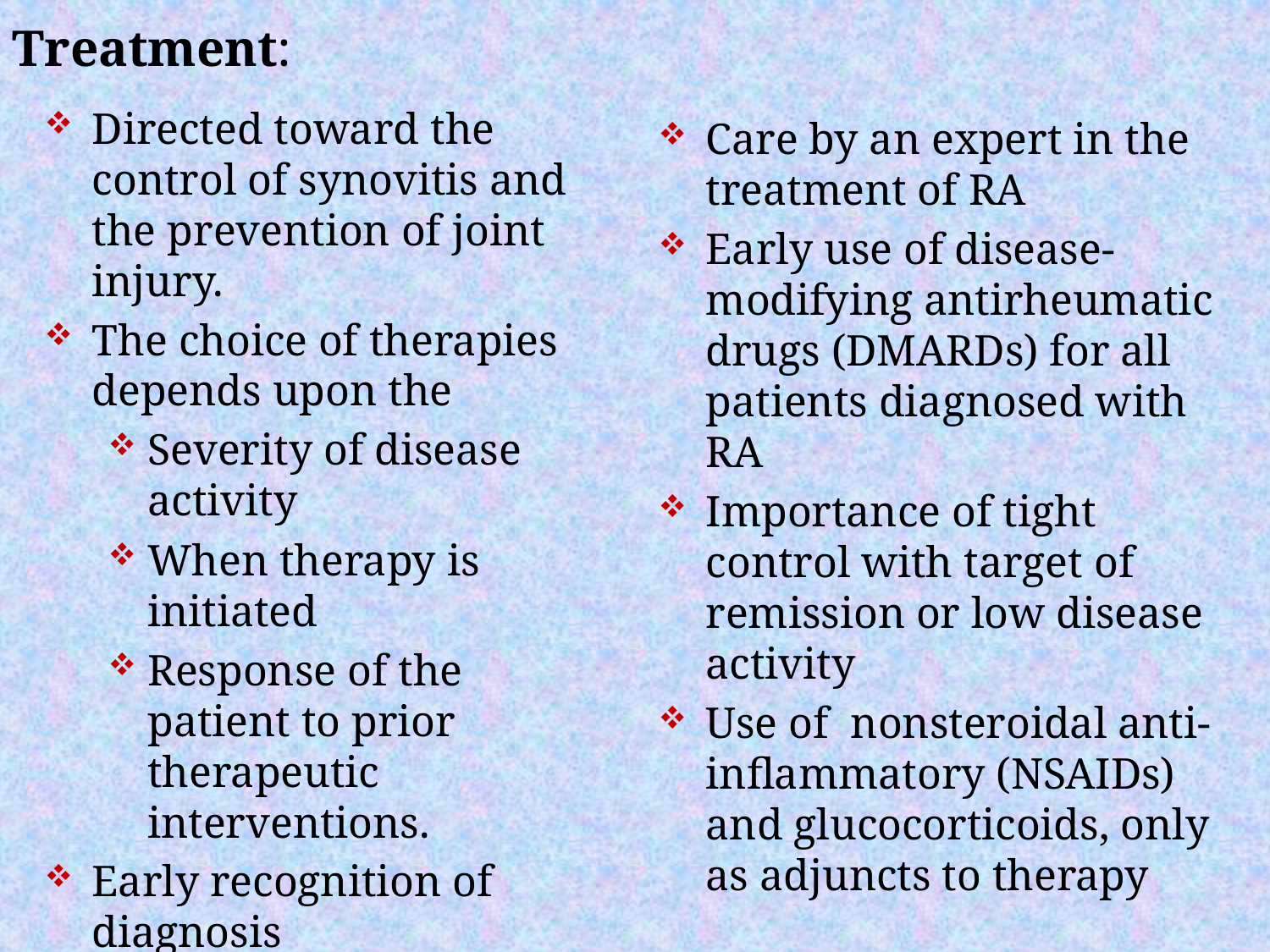

Treatment:
Directed toward the control of synovitis and the prevention of joint injury.
The choice of therapies depends upon the
Severity of disease activity
When therapy is initiated
Response of the patient to prior therapeutic interventions.
Early recognition of diagnosis
Care by an expert in the treatment of RA
Early use of disease-modifying antirheumatic drugs (DMARDs) for all patients diagnosed with RA
Importance of tight control with target of remission or low disease activity
Use of  nonsteroidal anti-inflammatory (NSAIDs) and glucocorticoids, only as adjuncts to therapy